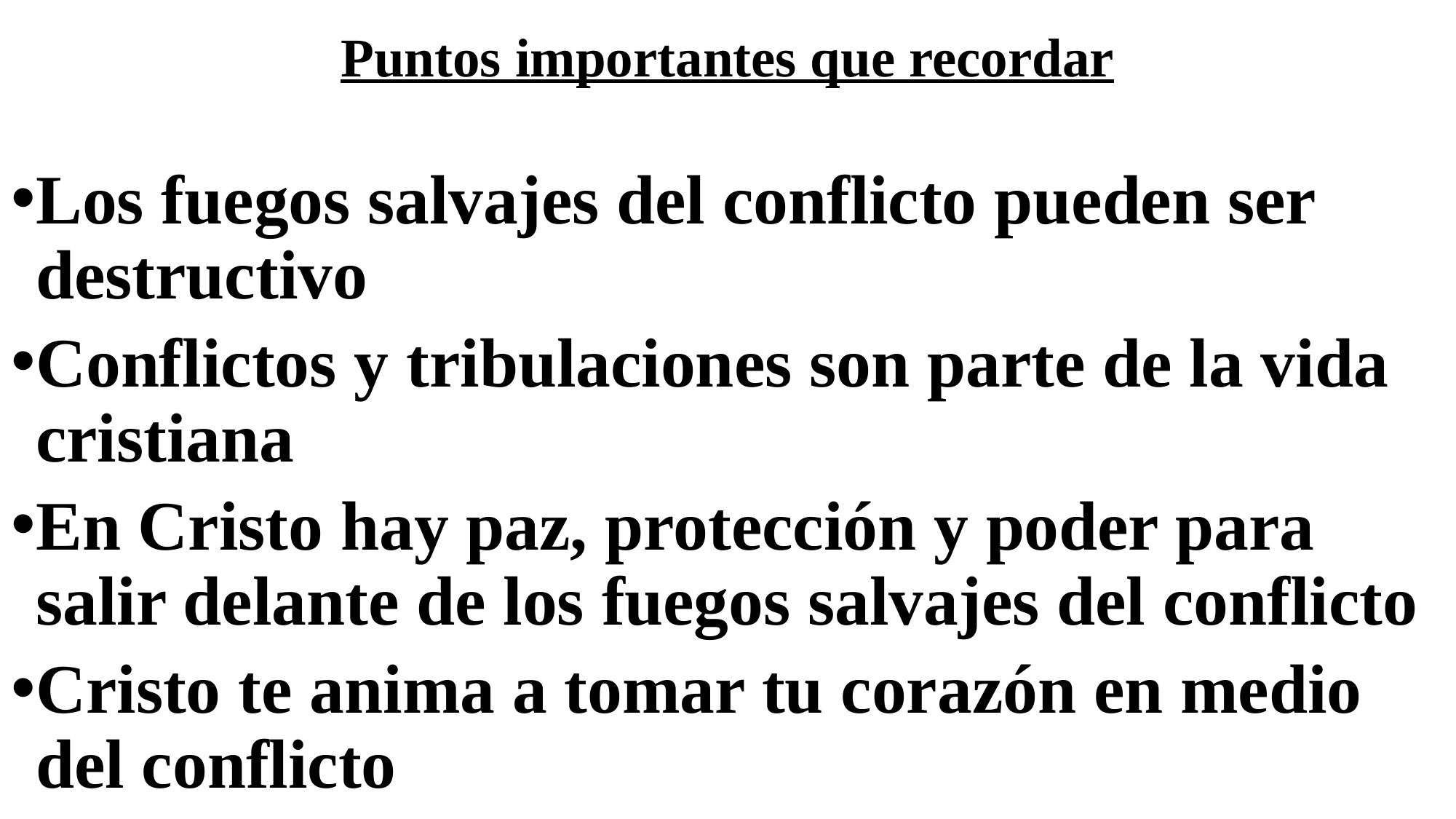

# Puntos importantes que recordar
Los fuegos salvajes del conflicto pueden ser destructivo
Conflictos y tribulaciones son parte de la vida cristiana
En Cristo hay paz, protección y poder para salir delante de los fuegos salvajes del conflicto
Cristo te anima a tomar tu corazón en medio del conflicto